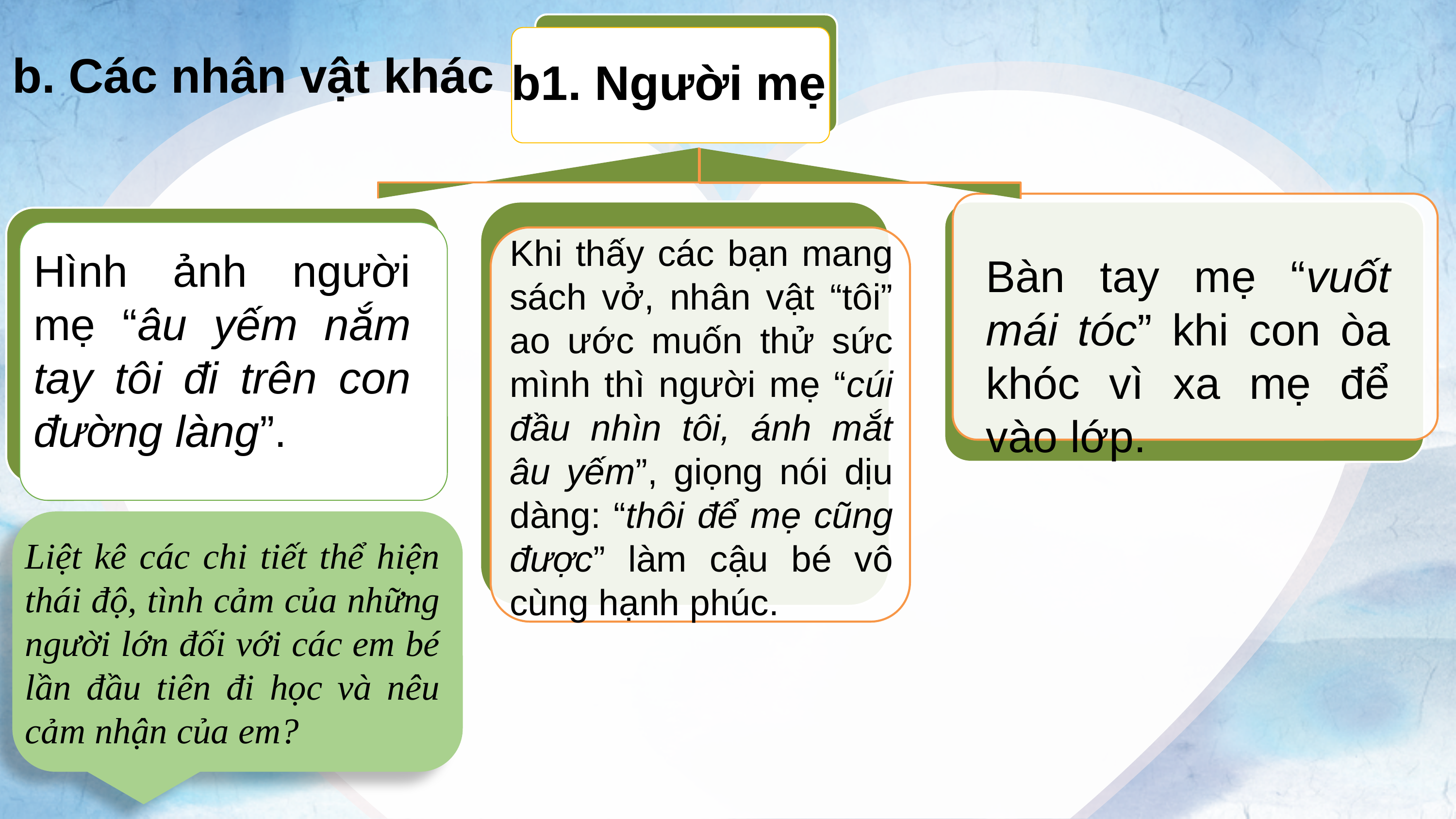

b. Các nhân vật khác
b1. Người mẹ

Khi thấy các bạn mang sách vở, nhân vật “tôi” ao ước muốn thử sức mình thì người mẹ “cúi đầu nhìn tôi, ánh mắt âu yếm”, giọng nói dịu dàng: “thôi để mẹ cũng được” làm cậu bé vô cùng hạnh phúc.
Hình ảnh người mẹ “âu yếm nắm tay tôi đi trên con đường làng”.
Bàn tay mẹ “vuốt mái tóc” khi con òa khóc vì xa mẹ để vào lớp.

Liệt kê các chi tiết thể hiện thái độ, tình cảm của những người lớn đối với các em bé lần đầu tiên đi học và nêu cảm nhận của em?